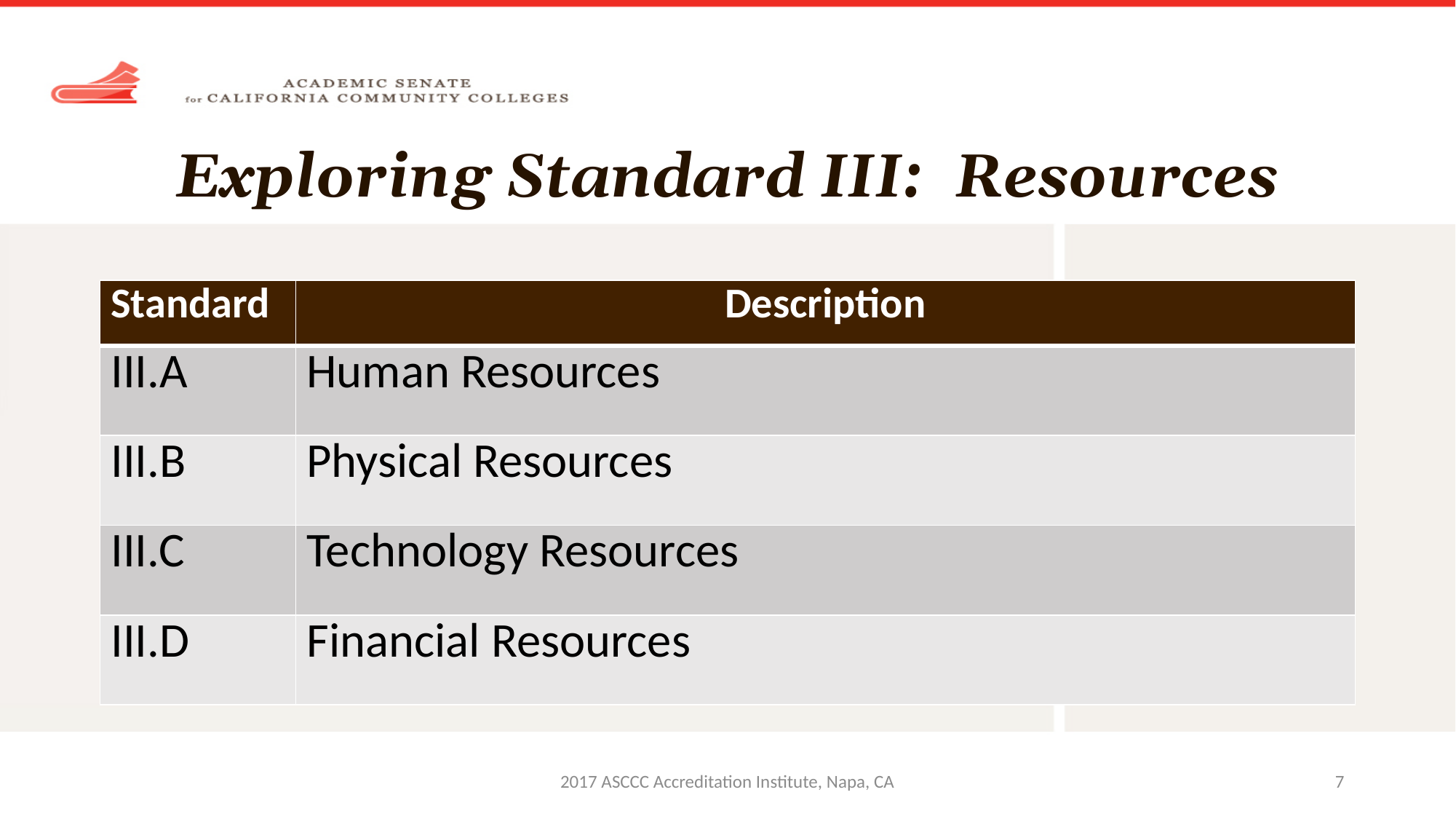

# Exploring Standard III:  Resources
| Standard | Description |
| --- | --- |
| III.A | Human Resources |
| III.B | Physical Resources |
| III.C | Technology Resources |
| III.D | Financial Resources |
2017 ASCCC Accreditation Institute, Napa, CA
7